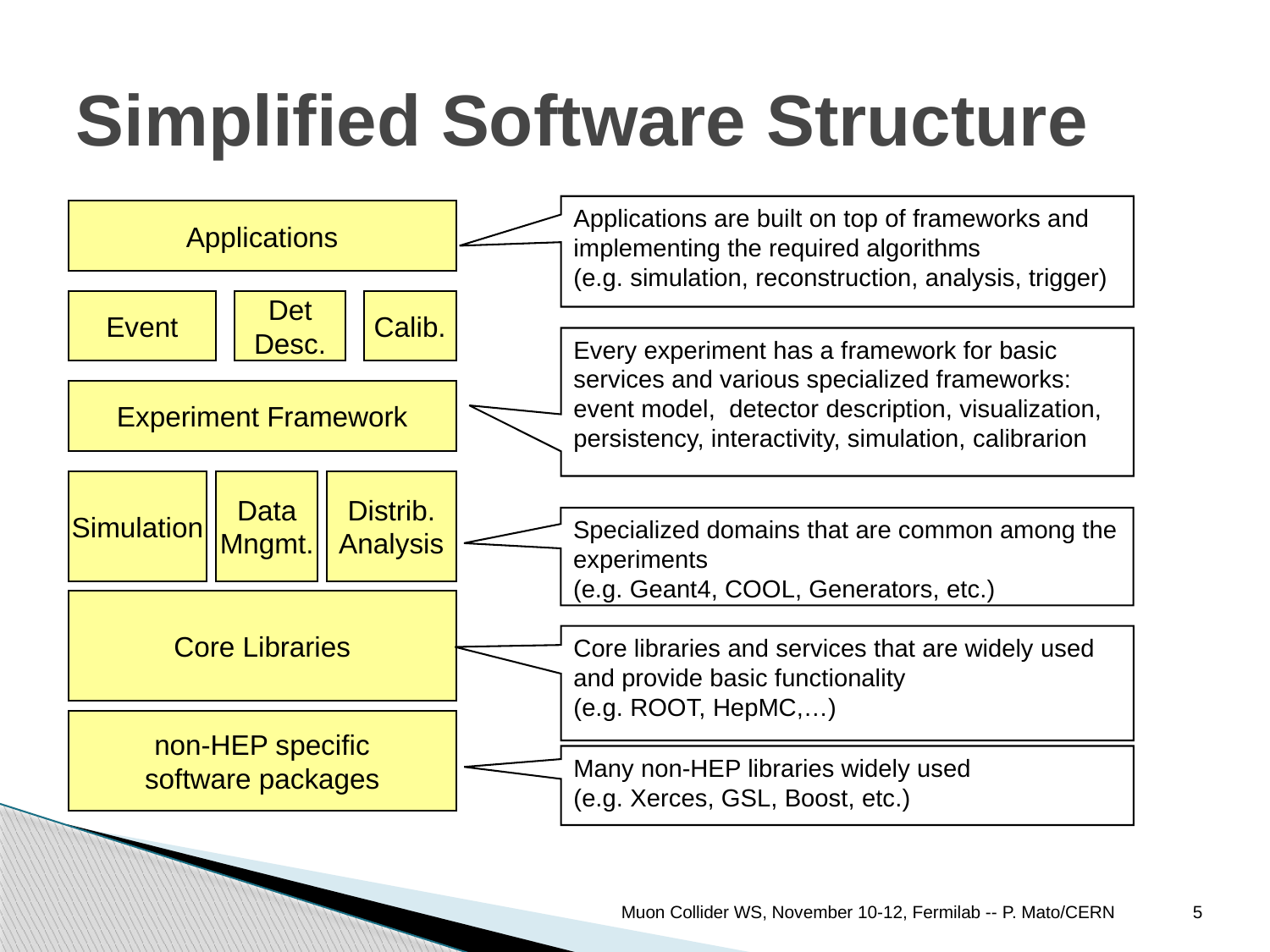

# Simplified Software Structure
Applications are built on top of frameworks and implementing the required algorithms
(e.g. simulation, reconstruction, analysis, trigger)
Applications
Event
Det
Desc.
Calib.
Every experiment has a framework for basic services and various specialized frameworks:  event model,  detector description, visualization, persistency, interactivity, simulation, calibrarion
Experiment Framework
Simulation
Data
Mngmt.
Distrib.
Analysis
Specialized domains that are common among the experiments
(e.g. Geant4, COOL, Generators, etc.)
Core Libraries
Core libraries and services that are widely used and provide basic functionality
(e.g. ROOT, HepMC,…)
non-HEP specific
software packages
Many non-HEP libraries widely used
(e.g. Xerces, GSL, Boost, etc.)
Muon Collider WS, November 10-12, Fermilab -- P. Mato/CERN
5